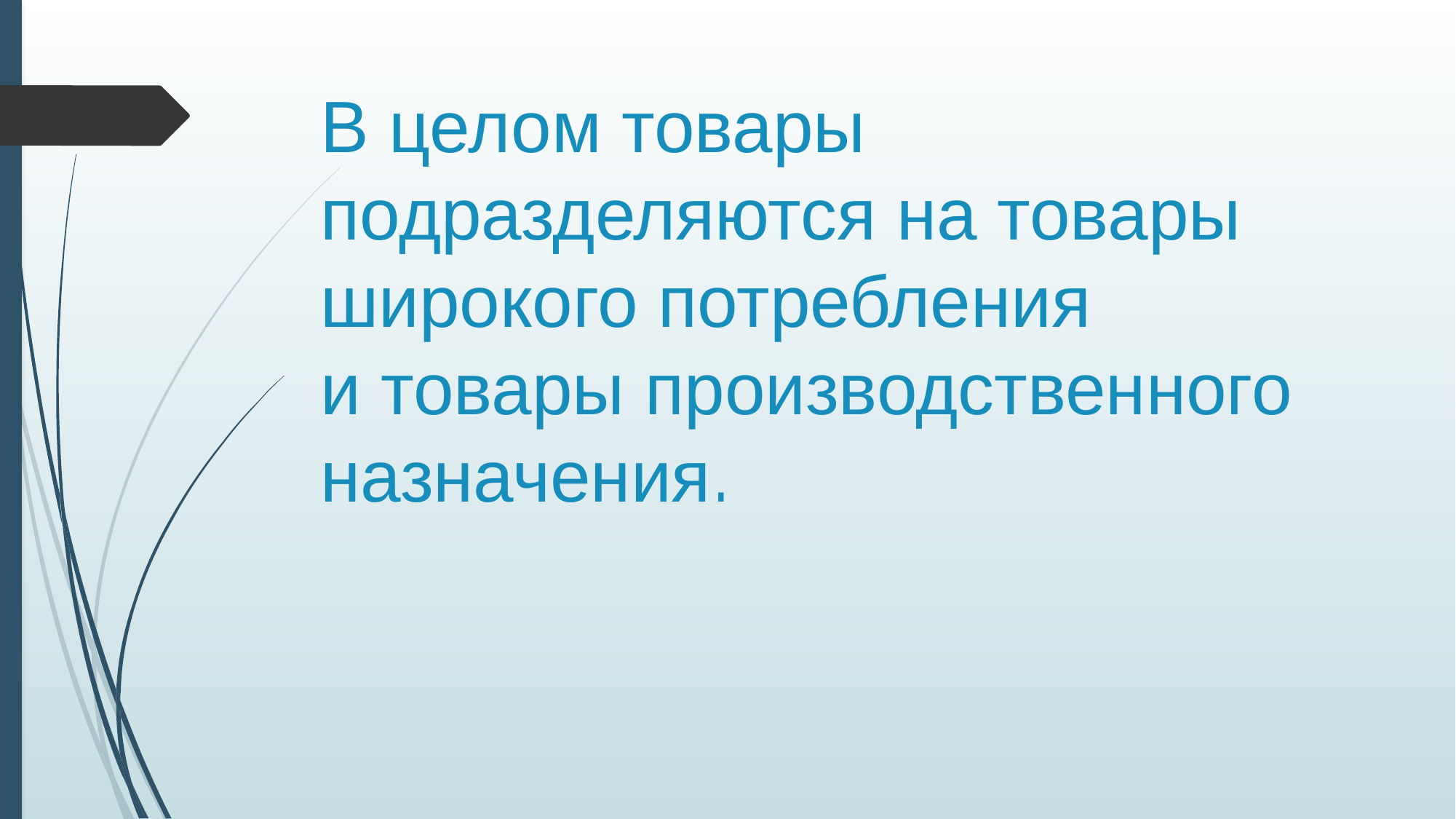

# В целом товары подразделяются на товары широкого потребления и товары производственного назначения.